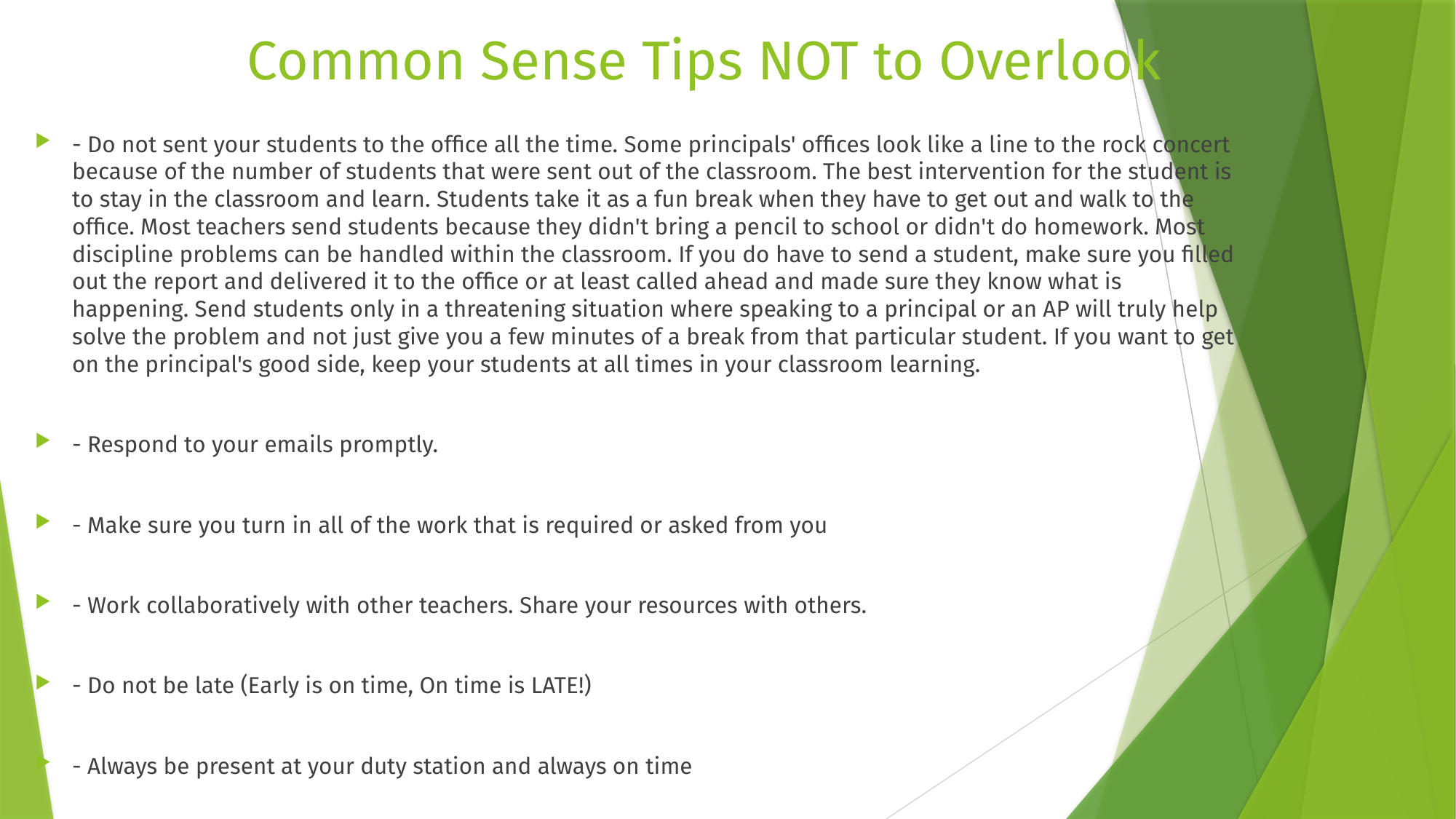

# Common Sense Tips NOT to Overlook
- Do not sent your students to the office all the time. Some principals' offices look like a line to the rock concert because of the number of students that were sent out of the classroom. The best intervention for the student is to stay in the classroom and learn. Students take it as a fun break when they have to get out and walk to the office. Most teachers send students because they didn't bring a pencil to school or didn't do homework. Most discipline problems can be handled within the classroom. If you do have to send a student, make sure you filled out the report and delivered it to the office or at least called ahead and made sure they know what is happening. Send students only in a threatening situation where speaking to a principal or an AP will truly help solve the problem and not just give you a few minutes of a break from that particular student. If you want to get on the principal's good side, keep your students at all times in your classroom learning.

- Respond to your emails promptly.

- Make sure you turn in all of the work that is required or asked from you

- Work collaboratively with other teachers. Share your resources with others.

- Do not be late (Early is on time, On time is LATE!)

- Always be present at your duty station and always on time